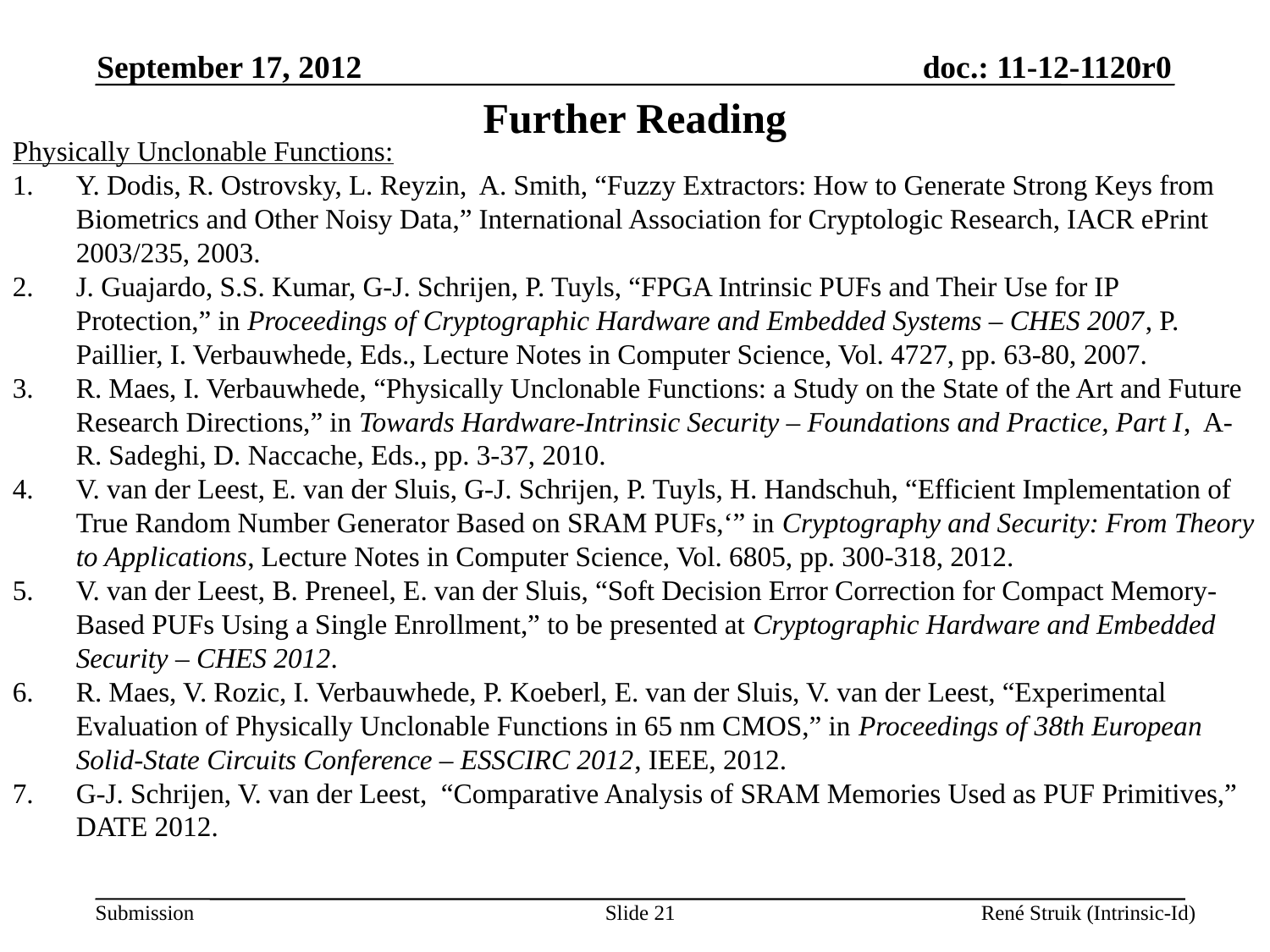

September 17, 2012
Further Reading
Physically Unclonable Functions:
Y. Dodis, R. Ostrovsky, L. Reyzin,  A. Smith, “Fuzzy Extractors: How to Generate Strong Keys from Biometrics and Other Noisy Data,” International Association for Cryptologic Research, IACR ePrint 2003/235, 2003.
J. Guajardo, S.S. Kumar, G-J. Schrijen, P. Tuyls, “FPGA Intrinsic PUFs and Their Use for IP Protection,” in Proceedings of Cryptographic Hardware and Embedded Systems – CHES 2007, P. Paillier, I. Verbauwhede, Eds., Lecture Notes in Computer Science, Vol. 4727, pp. 63-80, 2007.
R. Maes, I. Verbauwhede, “Physically Unclonable Functions: a Study on the State of the Art and Future Research Directions,” in Towards Hardware-Intrinsic Security – Foundations and Practice, Part I,  A-R. Sadeghi, D. Naccache, Eds., pp. 3-37, 2010.
V. van der Leest, E. van der Sluis, G-J. Schrijen, P. Tuyls, H. Handschuh, “Efficient Implementation of True Random Number Generator Based on SRAM PUFs,‘” in Cryptography and Security: From Theory to Applications, Lecture Notes in Computer Science, Vol. 6805, pp. 300-318, 2012.
V. van der Leest, B. Preneel, E. van der Sluis, “Soft Decision Error Correction for Compact Memory-Based PUFs Using a Single Enrollment,” to be presented at Cryptographic Hardware and Embedded Security – CHES 2012.
R. Maes, V. Rozic, I. Verbauwhede, P. Koeberl, E. van der Sluis, V. van der Leest, “Experimental Evaluation of Physically Unclonable Functions in 65 nm CMOS,” in Proceedings of 38th European Solid-State Circuits Conference – ESSCIRC 2012, IEEE, 2012.
G-J. Schrijen, V. van der Leest,  “Comparative Analysis of SRAM Memories Used as PUF Primitives,” DATE 2012.

Slide 21
René Struik (Intrinsic-Id)